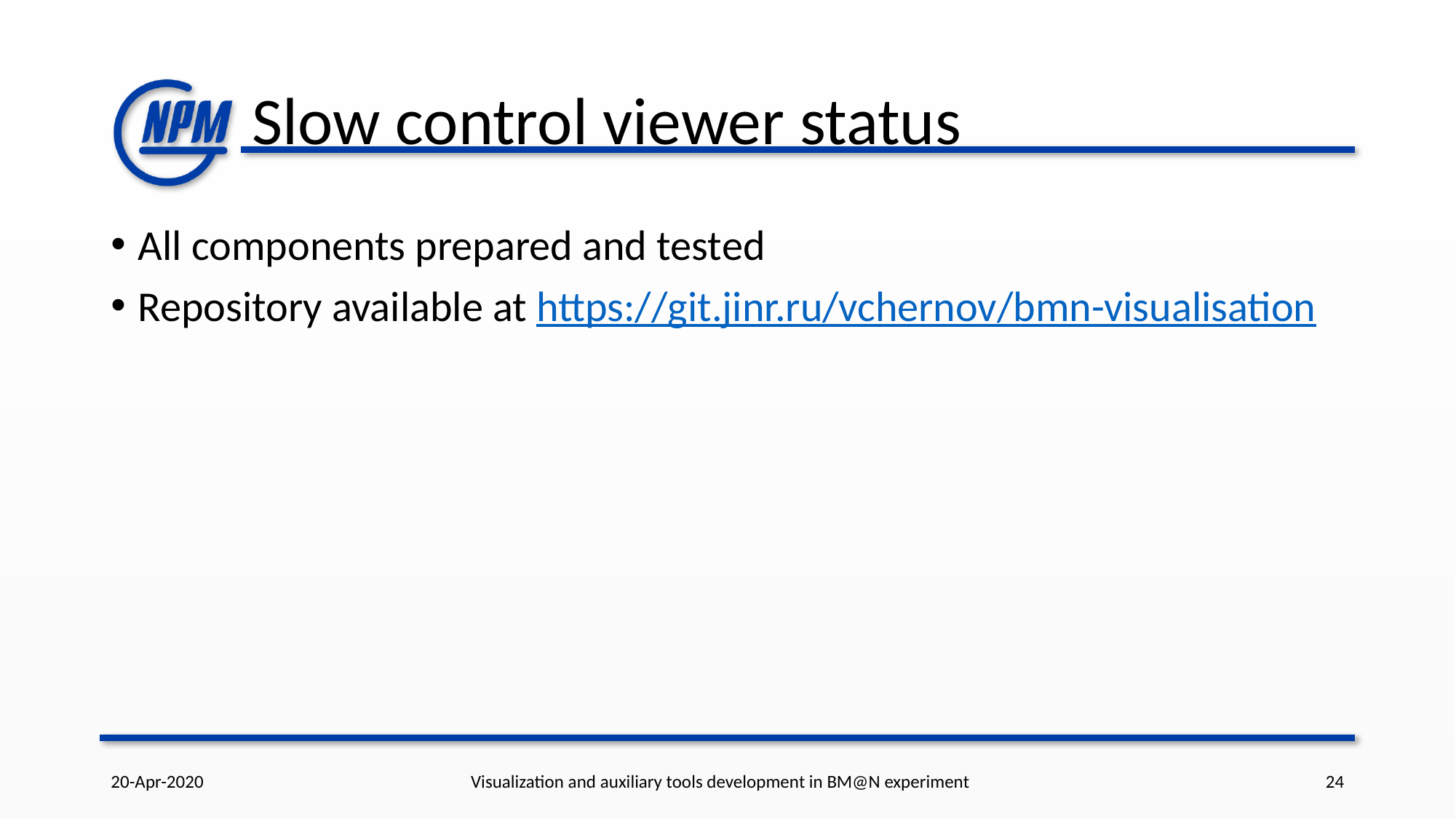

# Slow control viewer status
All components prepared and tested
Repository available at https://git.jinr.ru/vchernov/bmn-visualisation
20-Apr-2020
Visualization and auxiliary tools development in BM@N experiment
24